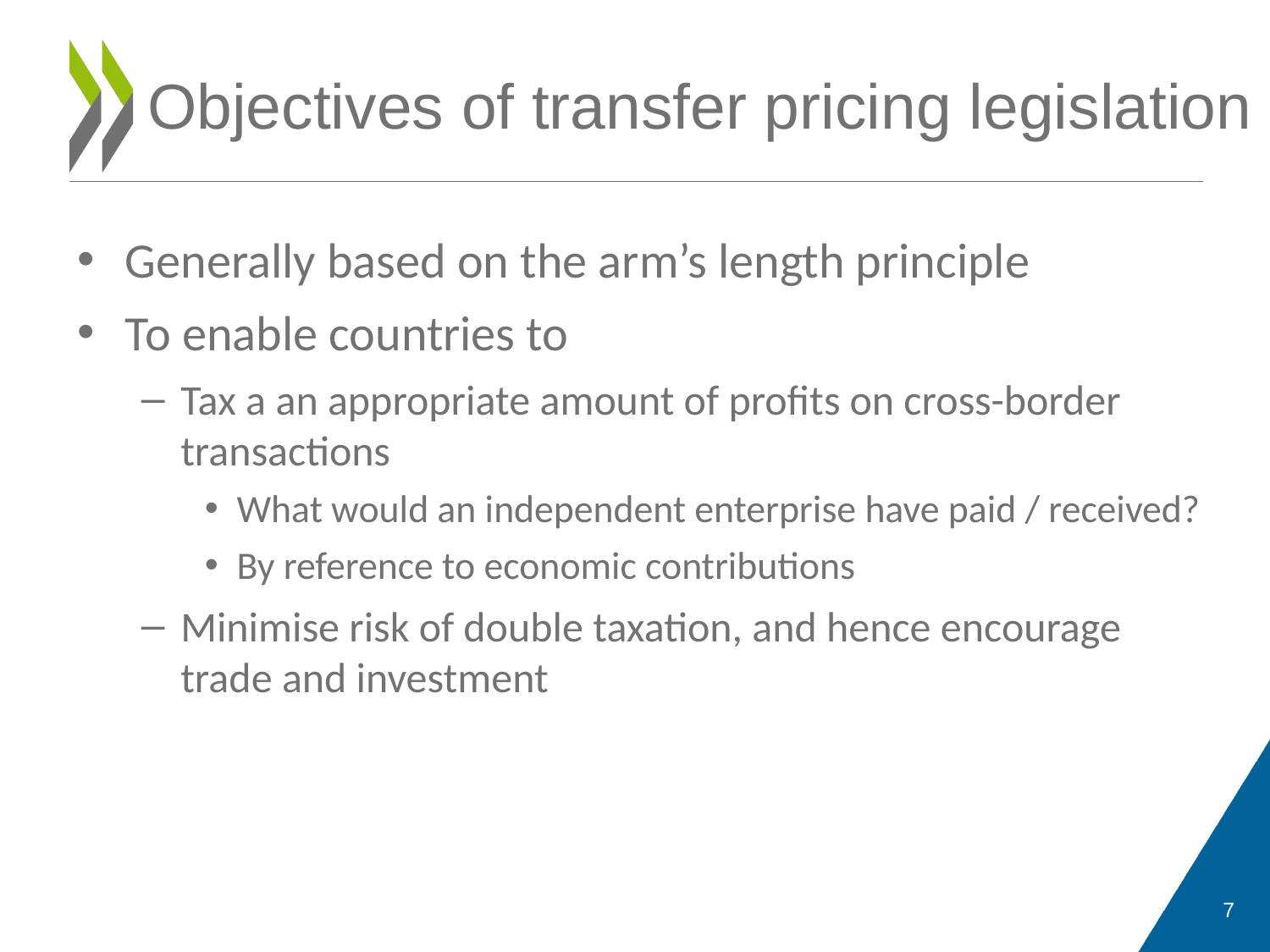

# Objectives of transfer pricing legislation
Generally based on the arm’s length principle
To enable countries to
Tax a an appropriate amount of profits on cross-border  transactions
What would an independent enterprise have paid / received?
By reference to economic contributions
Minimise risk of double taxation, and hence encourage trade and investment
7